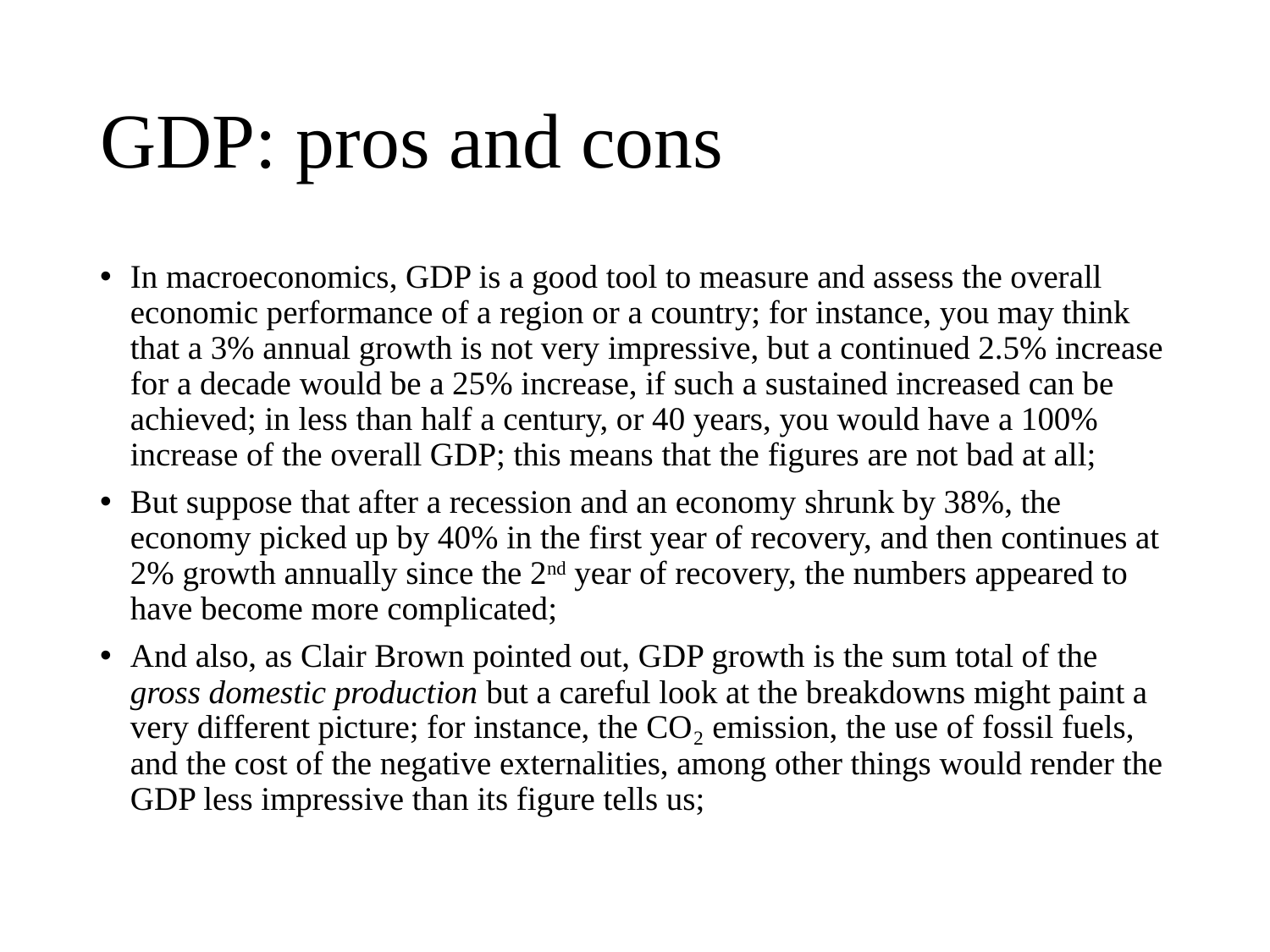

# GDP: pros and cons
In macroeconomics, GDP is a good tool to measure and assess the overall economic performance of a region or a country; for instance, you may think that a 3% annual growth is not very impressive, but a continued 2.5% increase for a decade would be a 25% increase, if such a sustained increased can be achieved; in less than half a century, or 40 years, you would have a 100% increase of the overall GDP; this means that the figures are not bad at all;
But suppose that after a recession and an economy shrunk by 38%, the economy picked up by 40% in the first year of recovery, and then continues at 2% growth annually since the 2nd year of recovery, the numbers appeared to have become more complicated;
And also, as Clair Brown pointed out, GDP growth is the sum total of the gross domestic production but a careful look at the breakdowns might paint a very different picture; for instance, the CO₂ emission, the use of fossil fuels, and the cost of the negative externalities, among other things would render the GDP less impressive than its figure tells us;